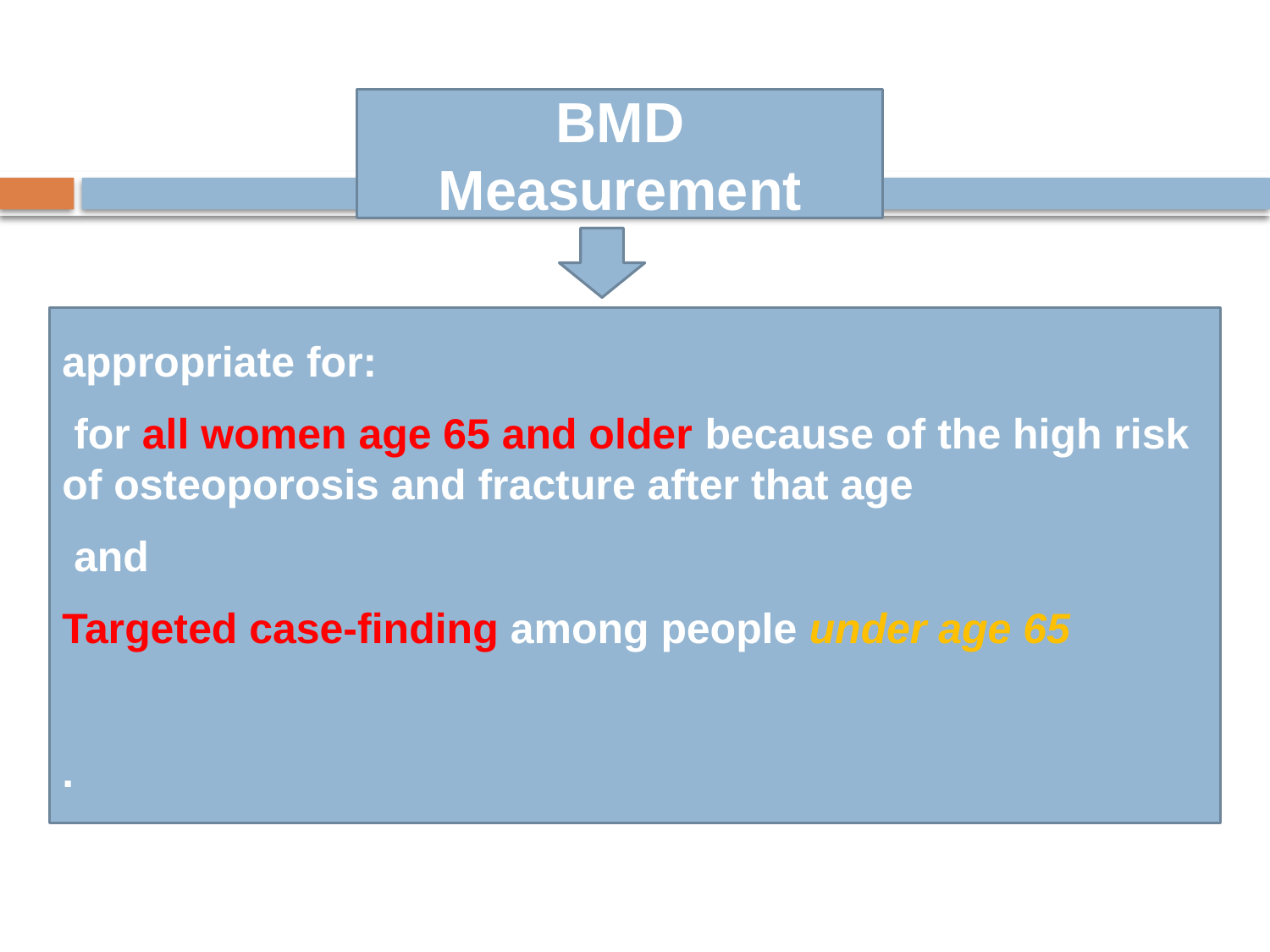

BMD Measurement

appropriate for:
 for all women age 65 and older because of the high risk of osteoporosis and fracture after that age
 and
Targeted case-finding among people under age 65

.